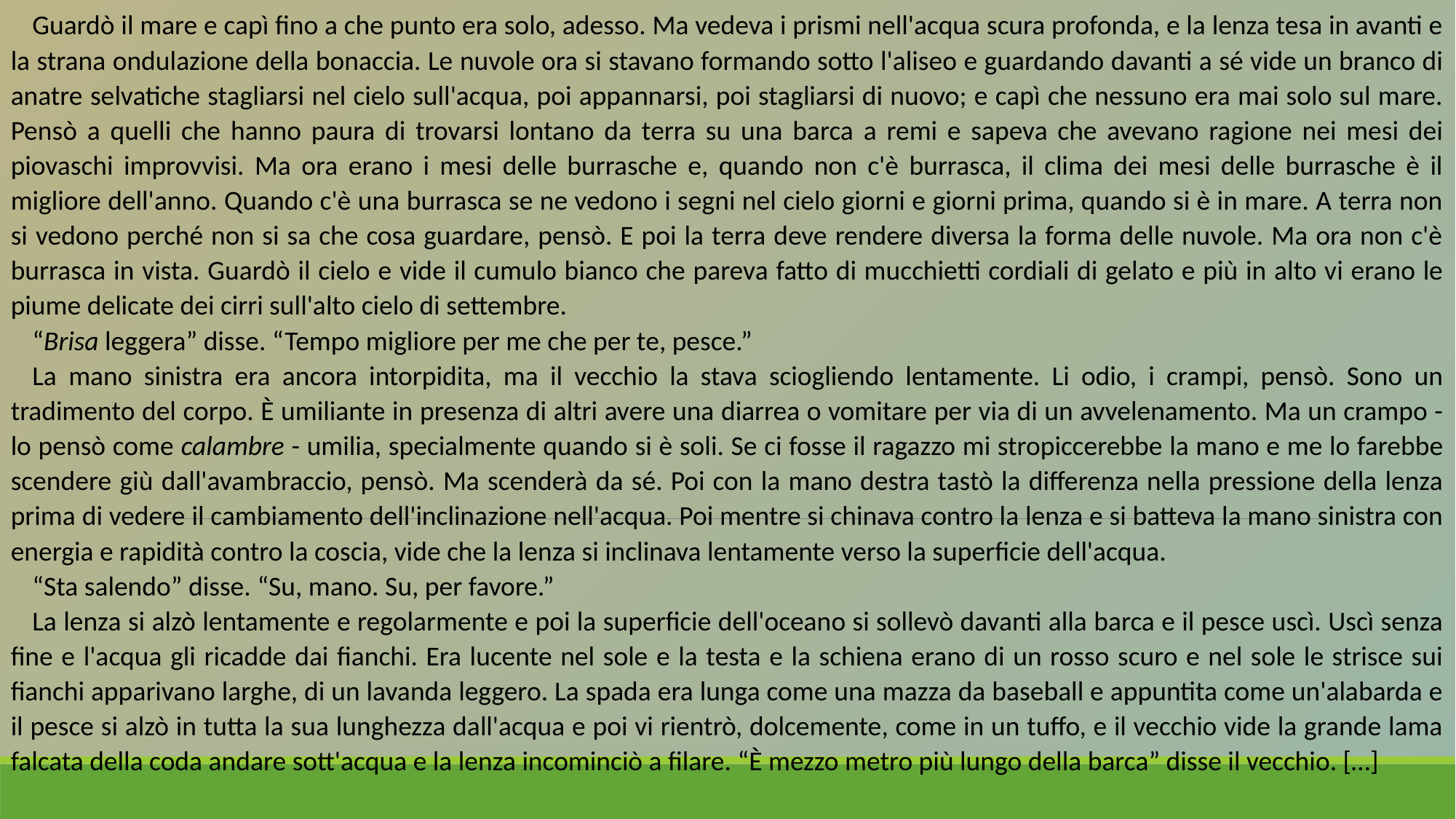

Guardò il mare e capì fino a che punto era solo, adesso. Ma vedeva i prismi nell'acqua scura profonda, e la lenza tesa in avanti e la strana ondulazione della bonaccia. Le nuvole ora si stavano formando sotto l'aliseo e guardando davanti a sé vide un branco di anatre selvatiche stagliarsi nel cielo sull'acqua, poi appannarsi, poi stagliarsi di nuovo; e capì che nessuno era mai solo sul mare. Pensò a quelli che hanno paura di trovarsi lontano da terra su una barca a remi e sapeva che avevano ragione nei mesi dei piovaschi improvvisi. Ma ora erano i mesi delle burrasche e, quando non c'è burrasca, il clima dei mesi delle burrasche è il migliore dell'anno. Quando c'è una burrasca se ne vedono i segni nel cielo giorni e giorni prima, quando si è in mare. A terra non si vedono perché non si sa che cosa guardare, pensò. E poi la terra deve rendere diversa la forma delle nuvole. Ma ora non c'è burrasca in vista. Guardò il cielo e vide il cumulo bianco che pareva fatto di mucchietti cordiali di gelato e più in alto vi erano le piume delicate dei cirri sull'alto cielo di settembre.
“Brisa leggera” disse. “Tempo migliore per me che per te, pesce.”
La mano sinistra era ancora intorpidita, ma il vecchio la stava sciogliendo lentamente. Li odio, i crampi, pensò. Sono un tradimento del corpo. È umiliante in presenza di altri avere una diarrea o vomitare per via di un avvelenamento. Ma un crampo - lo pensò come calambre - umilia, specialmente quando si è soli. Se ci fosse il ragazzo mi stropiccerebbe la mano e me lo farebbe scendere giù dall'avambraccio, pensò. Ma scenderà da sé. Poi con la mano destra tastò la differenza nella pressione della lenza prima di vedere il cambiamento dell'inclinazione nell'acqua. Poi mentre si chinava contro la lenza e si batteva la mano sinistra con energia e rapidità contro la coscia, vide che la lenza si inclinava lentamente verso la superficie dell'acqua.
“Sta salendo” disse. “Su, mano. Su, per favore.”
La lenza si alzò lentamente e regolarmente e poi la superficie dell'oceano si sollevò davanti alla barca e il pesce uscì. Uscì senza fine e l'acqua gli ricadde dai fianchi. Era lucente nel sole e la testa e la schiena erano di un rosso scuro e nel sole le strisce sui fianchi apparivano larghe, di un lavanda leggero. La spada era lunga come una mazza da baseball e appuntita come un'alabarda e il pesce si alzò in tutta la sua lunghezza dall'acqua e poi vi rientrò, dolcemente, come in un tuffo, e il vecchio vide la grande lama falcata della coda andare sott'acqua e la lenza incominciò a filare. “È mezzo metro più lungo della barca” disse il vecchio. […]